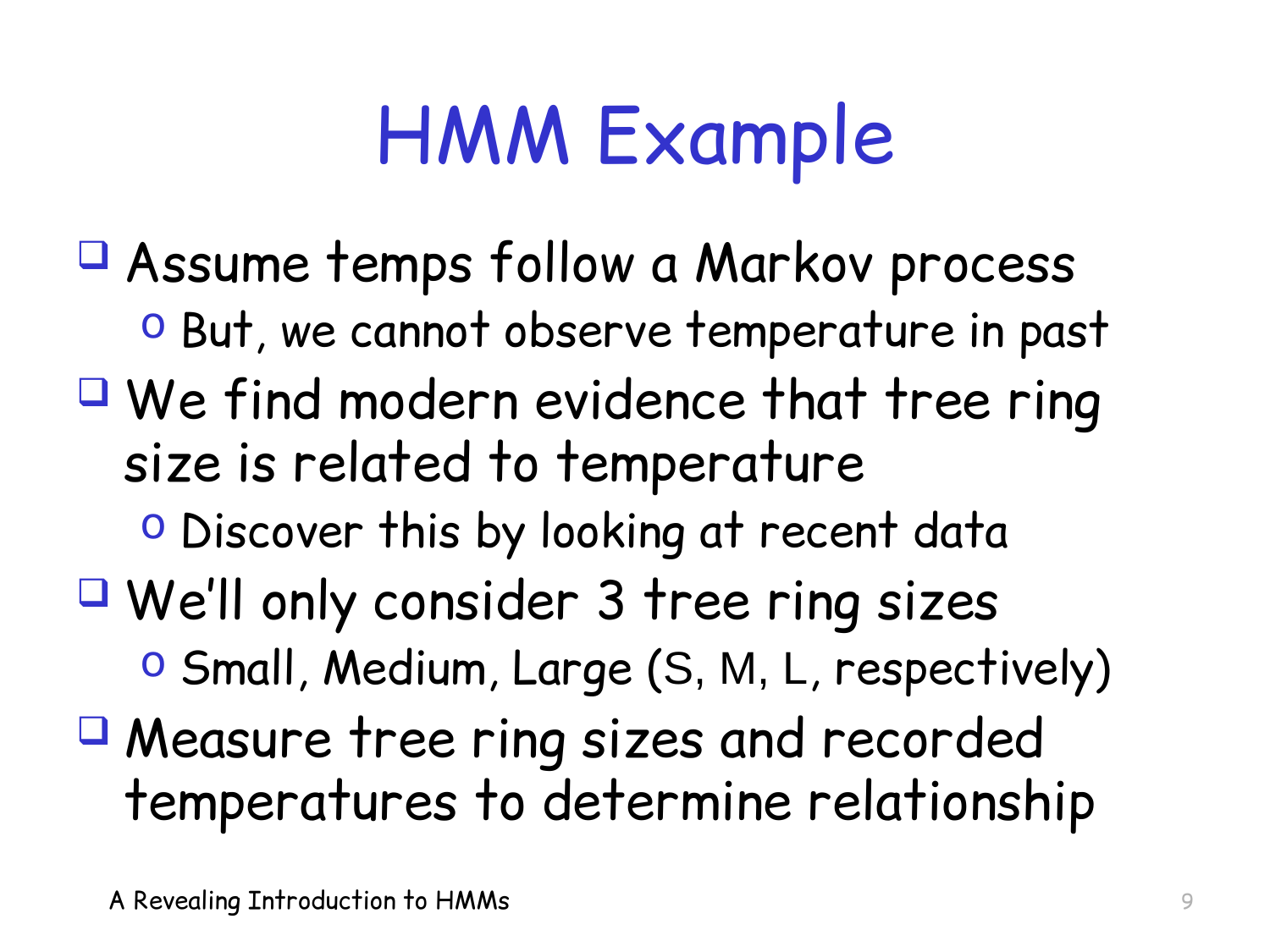

# HMM Example
Assume temps follow a Markov process
But, we cannot observe temperature in past
We find modern evidence that tree ring size is related to temperature
Discover this by looking at recent data
We’ll only consider 3 tree ring sizes
Small, Medium, Large (S, M, L, respectively)
Measure tree ring sizes and recorded temperatures to determine relationship
A Revealing Introduction to HMMs
9